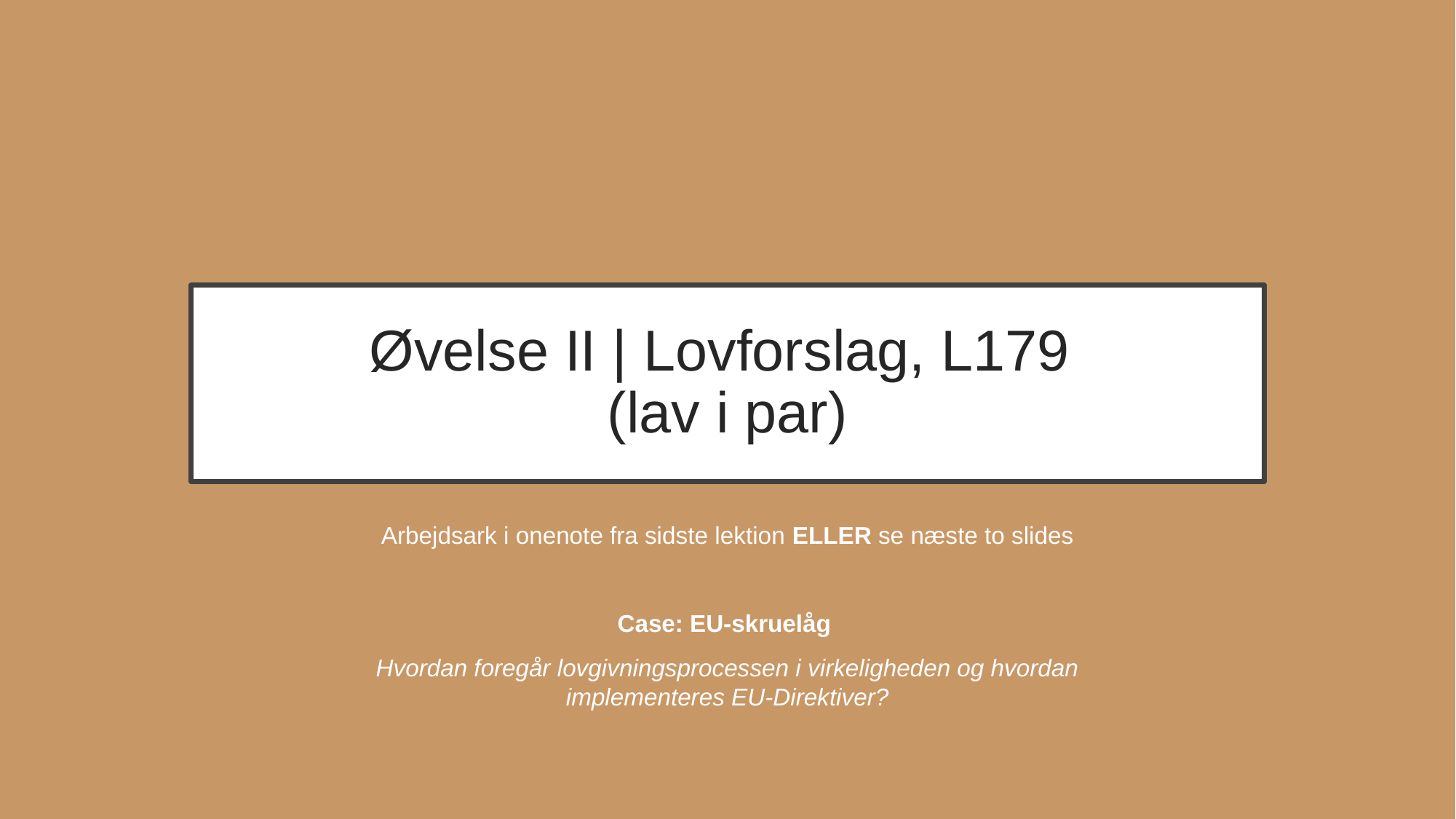

# Øvelse II | Lovforslag, L179 (lav i par)
Arbejdsark i onenote fra sidste lektion ELLER se næste to slides

Case: EU-skruelåg
Hvordan foregår lovgivningsprocessen i virkeligheden og hvordan implementeres EU-Direktiver?